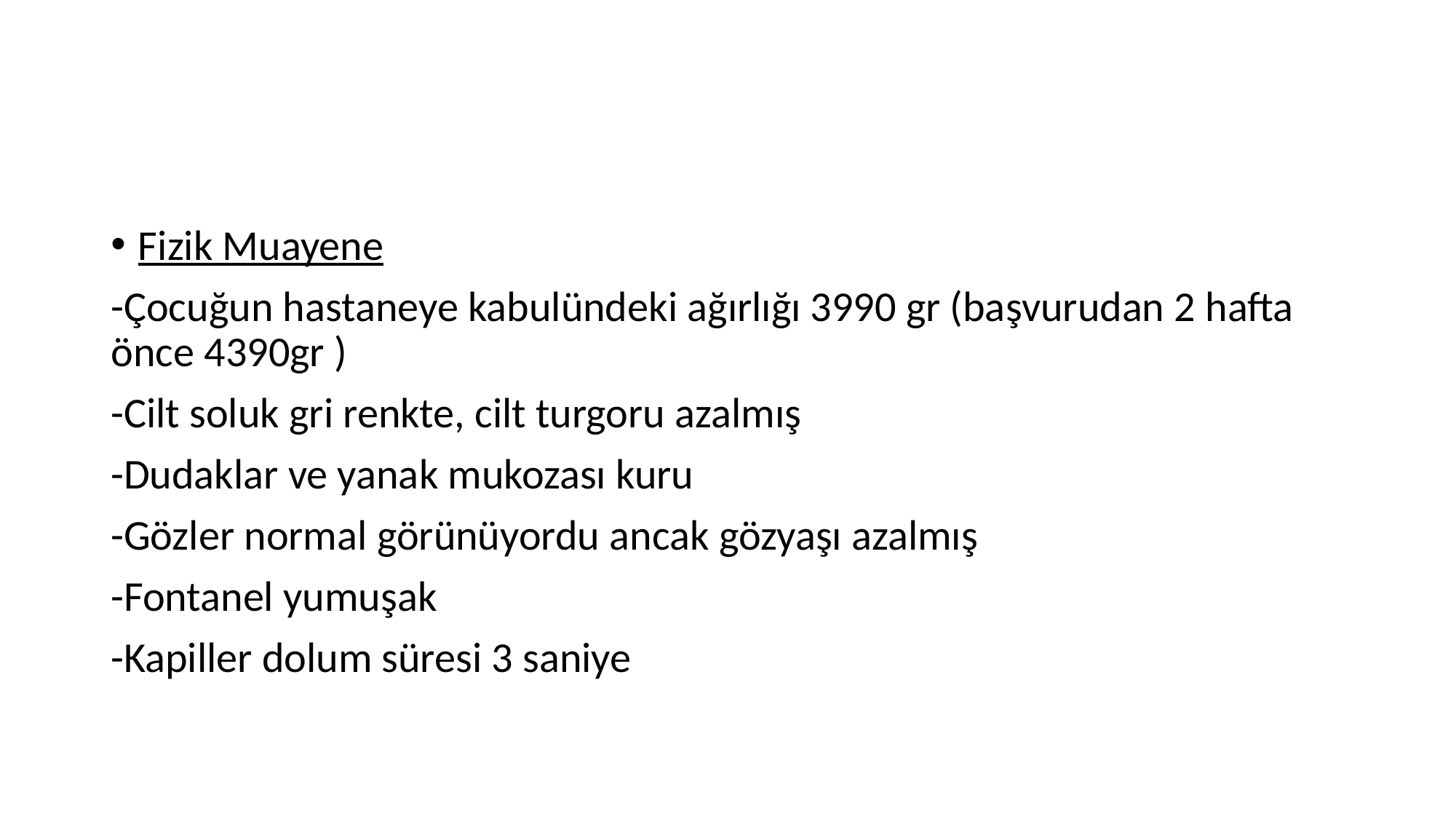

#
Fizik Muayene
-Çocuğun hastaneye kabulündeki ağırlığı 3990 gr (başvurudan 2 hafta önce 4390gr )
-Cilt soluk gri renkte, cilt turgoru azalmış
-Dudaklar ve yanak mukozası kuru
-Gözler normal görünüyordu ancak gözyaşı azalmış
-Fontanel yumuşak
-Kapiller dolum süresi 3 saniye